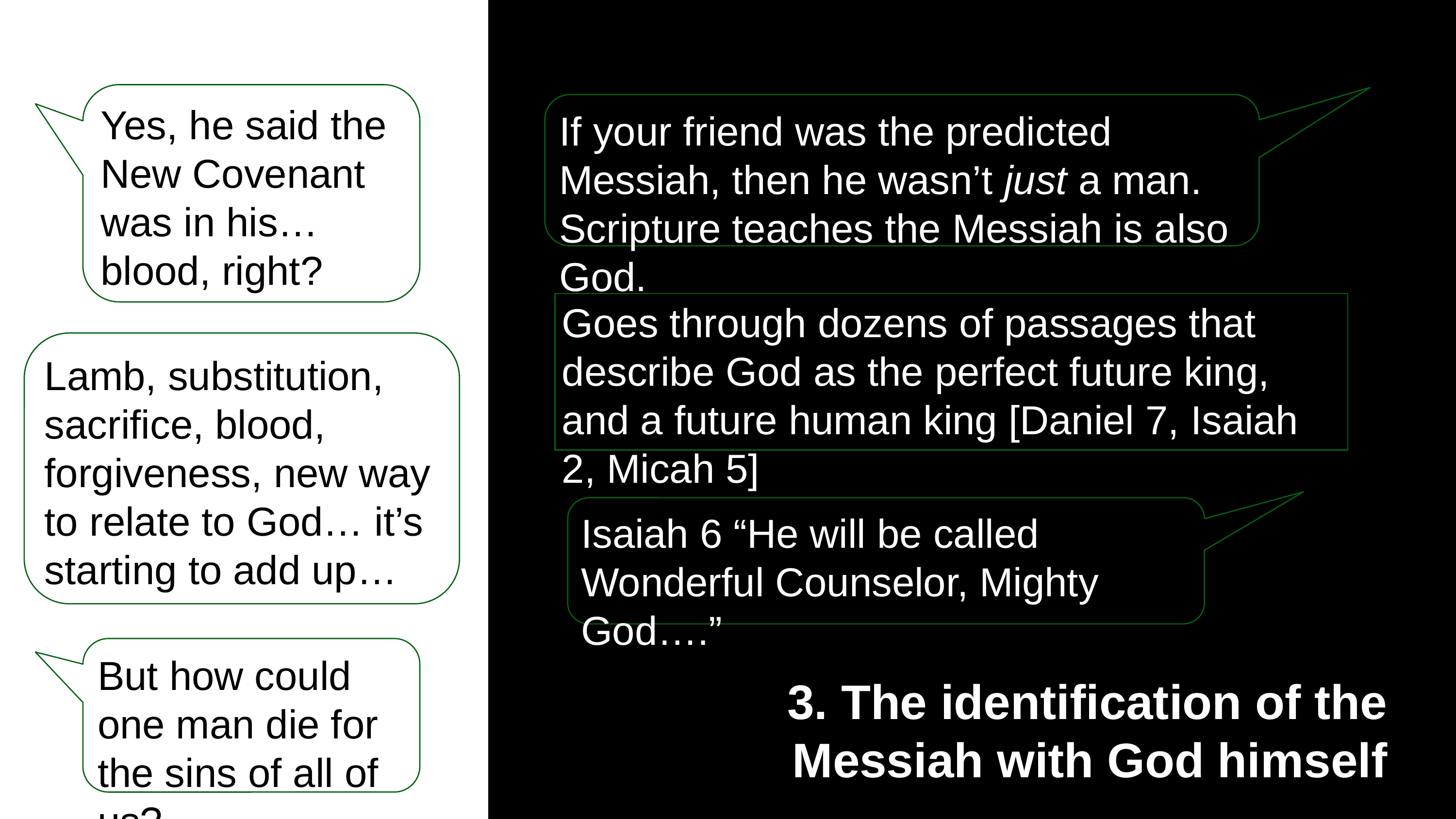

#
Yes, he said the New Covenant was in his… blood, right?
If your friend was the predicted Messiah, then he wasn’t just a man.
Scripture teaches the Messiah is also God.

Goes through dozens of passages that describe God as the perfect future king, and a future human king [Daniel 7, Isaiah 2, Micah 5]
Lamb, substitution, sacrifice, blood, forgiveness, new way to relate to God… it’s starting to add up…
Isaiah 6 “He will be called Wonderful Counselor, Mighty God….”
But how could one man die for the sins of all of us?
3. The identification of the Messiah with God himself